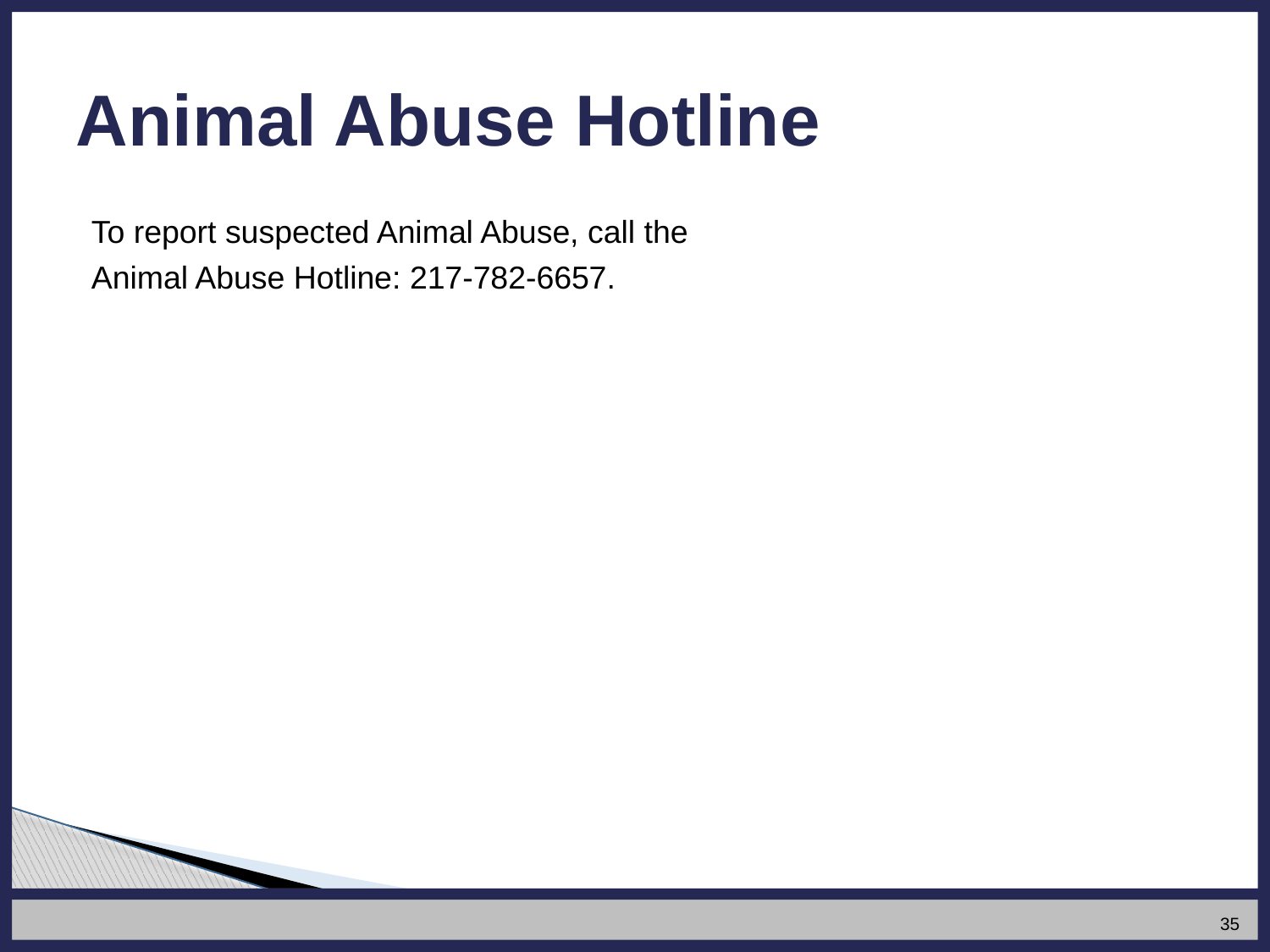

# Animal Abuse Hotline
To report suspected Animal Abuse, call the
Animal Abuse Hotline: 217-782-6657.
35